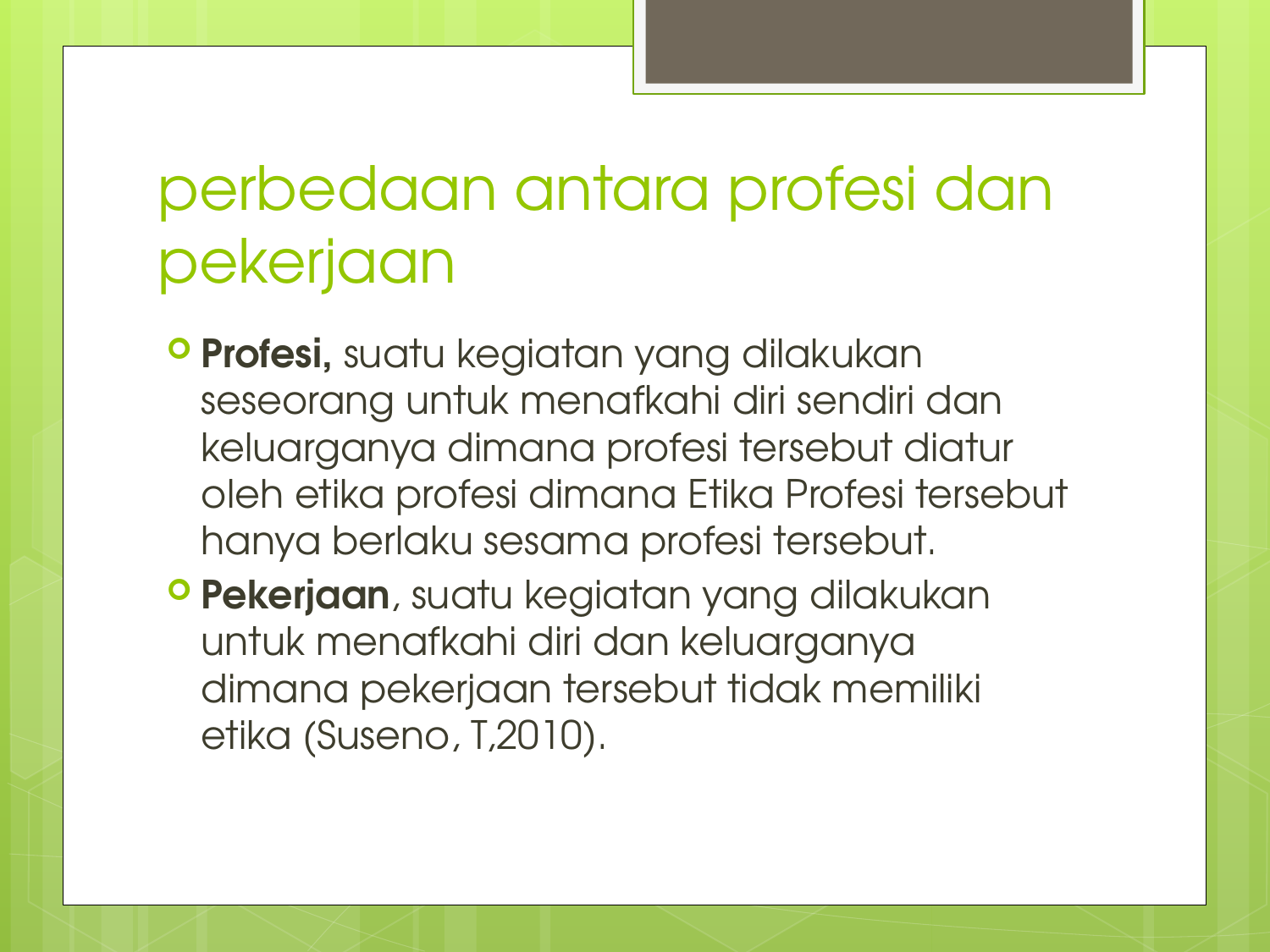

# perbedaan antara profesi dan pekerjaan
Profesi, suatu kegiatan yang dilakukan seseorang untuk menafkahi diri sendiri dan keluarganya dimana profesi tersebut diatur oleh etika profesi dimana Etika Profesi tersebut hanya berlaku sesama profesi tersebut.
Pekerjaan, suatu kegiatan yang dilakukan untuk menafkahi diri dan keluarganya dimana pekerjaan tersebut tidak memiliki etika (Suseno, T,2010).